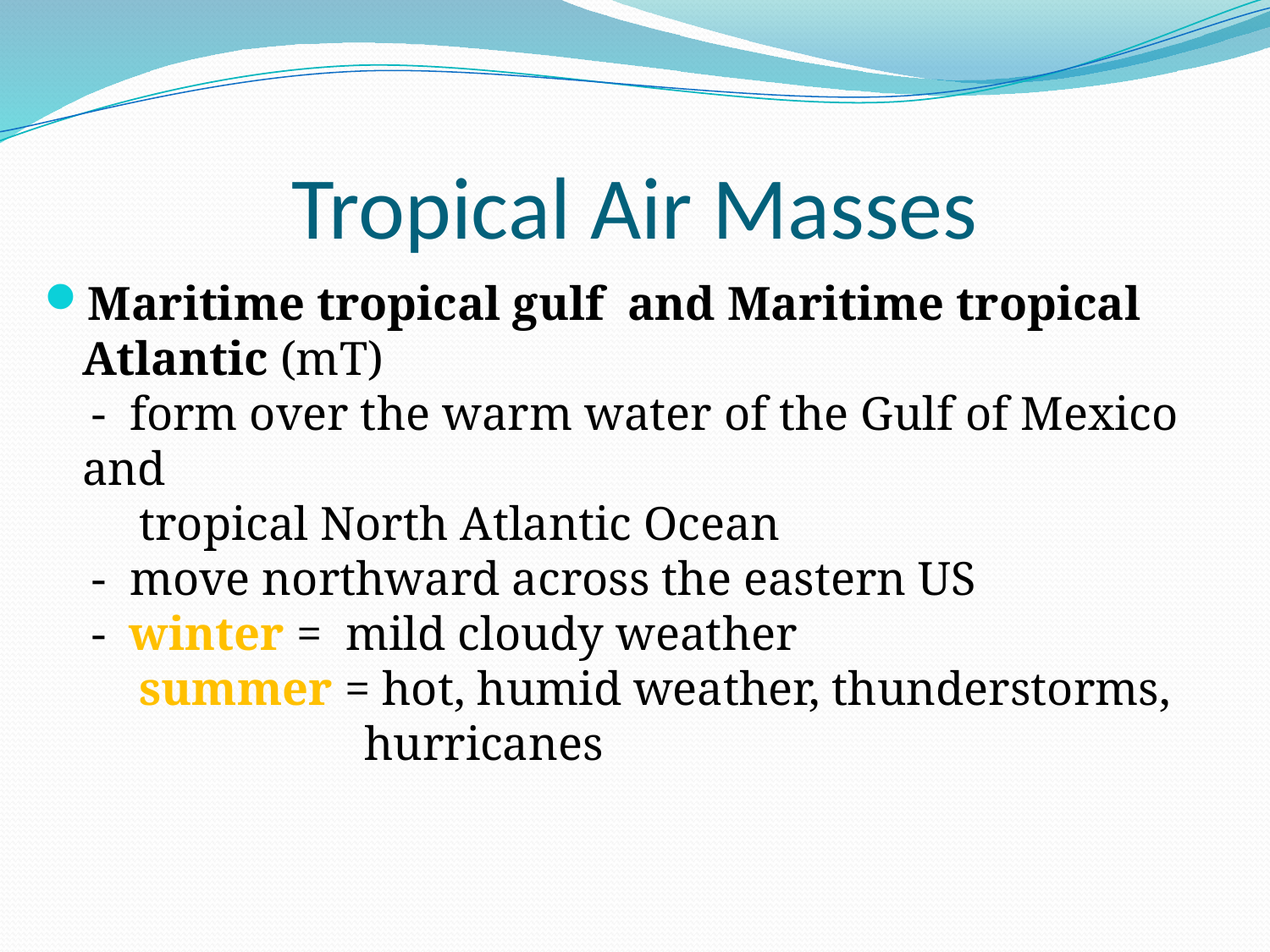

# Tropical Air Masses
Maritime tropical gulf  and Maritime tropical Atlantic (mT)
    -  form over the warm water of the Gulf of Mexico and
        tropical North Atlantic Ocean
    -  move northward across the eastern US
    -  winter =  mild cloudy weather
        summer = hot, humid weather, thunderstorms,
                           hurricanes